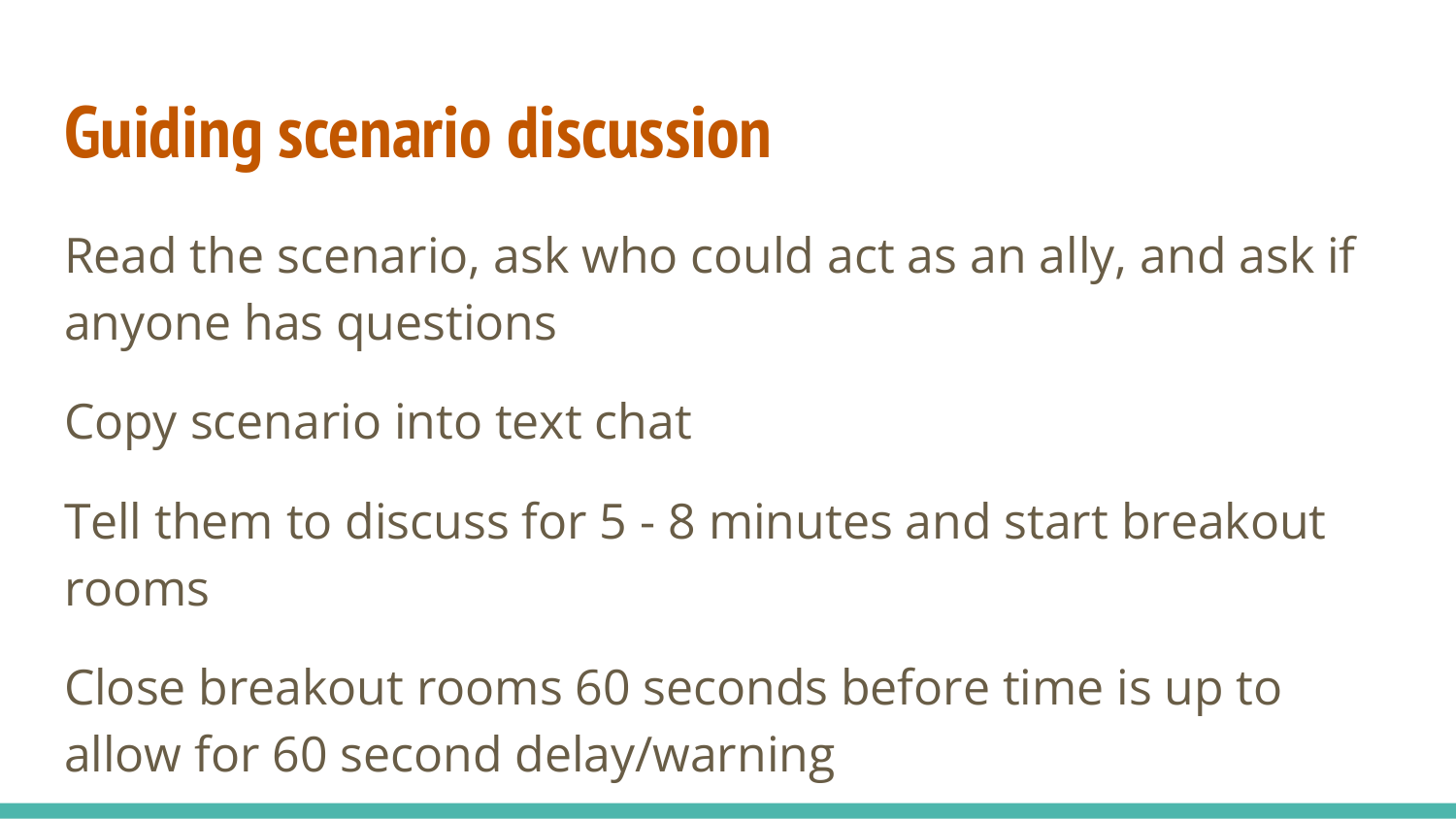

# Guiding scenario discussion
Read the scenario, ask who could act as an ally, and ask if anyone has questions
Copy scenario into text chat
Tell them to discuss for 5 - 8 minutes and start breakout rooms
Close breakout rooms 60 seconds before time is up to allow for 60 second delay/warning